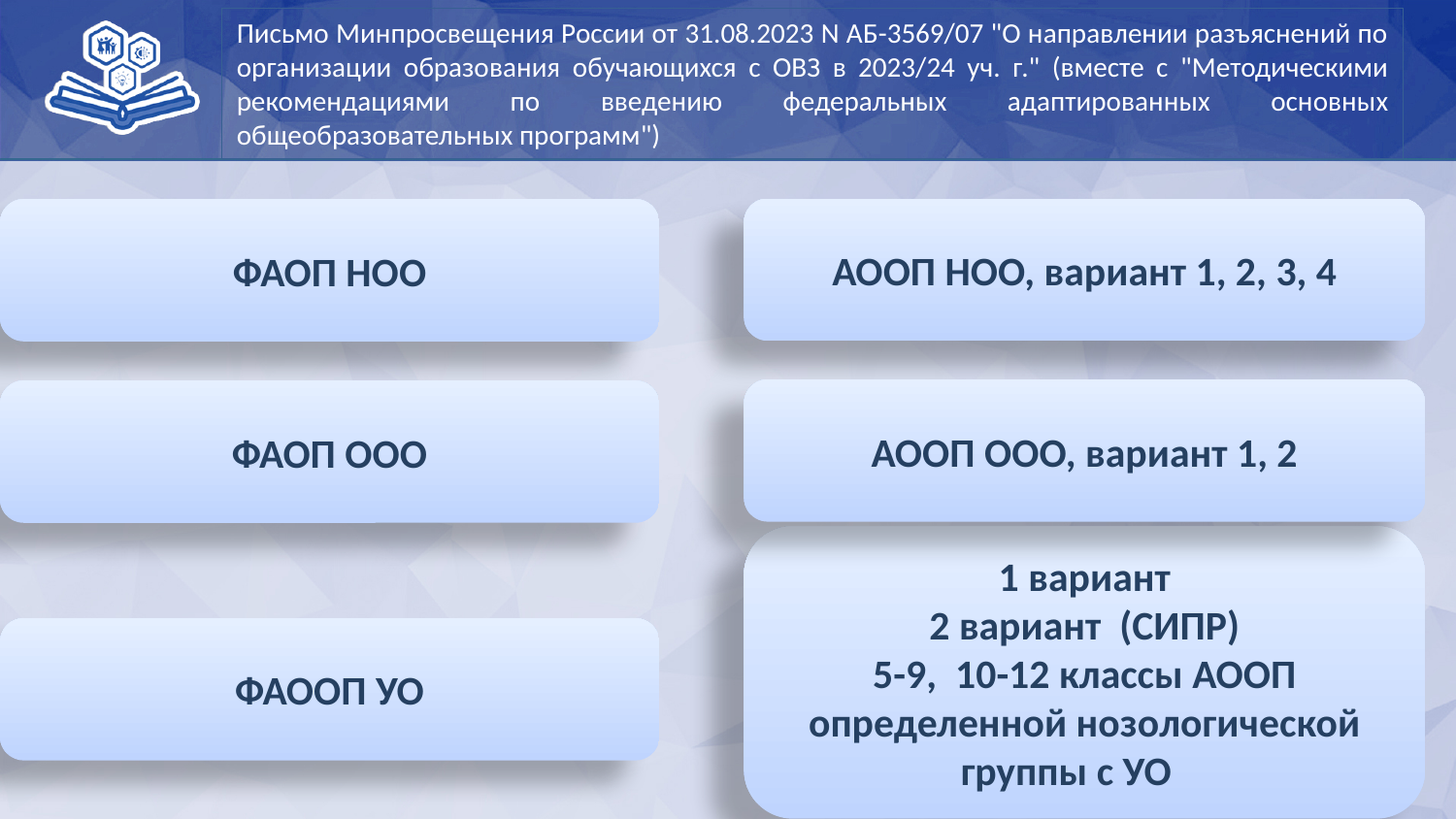

Письмо Минпросвещения России от 31.08.2023 N АБ-3569/07 "О направлении разъяснений по организации образования обучающихся с ОВЗ в 2023/24 уч. г." (вместе с "Методическими рекомендациями по введению федеральных адаптированных основных общеобразовательных программ")
АООП НОО, вариант 1, 2, 3, 4
ФАОП НОО
АООП ООО, вариант 1, 2
ФАОП ООО

1 вариант
2 вариант  (СИПР)
5-9,  10-12 классы АООП определенной нозологической группы с УО

ФАООП УО